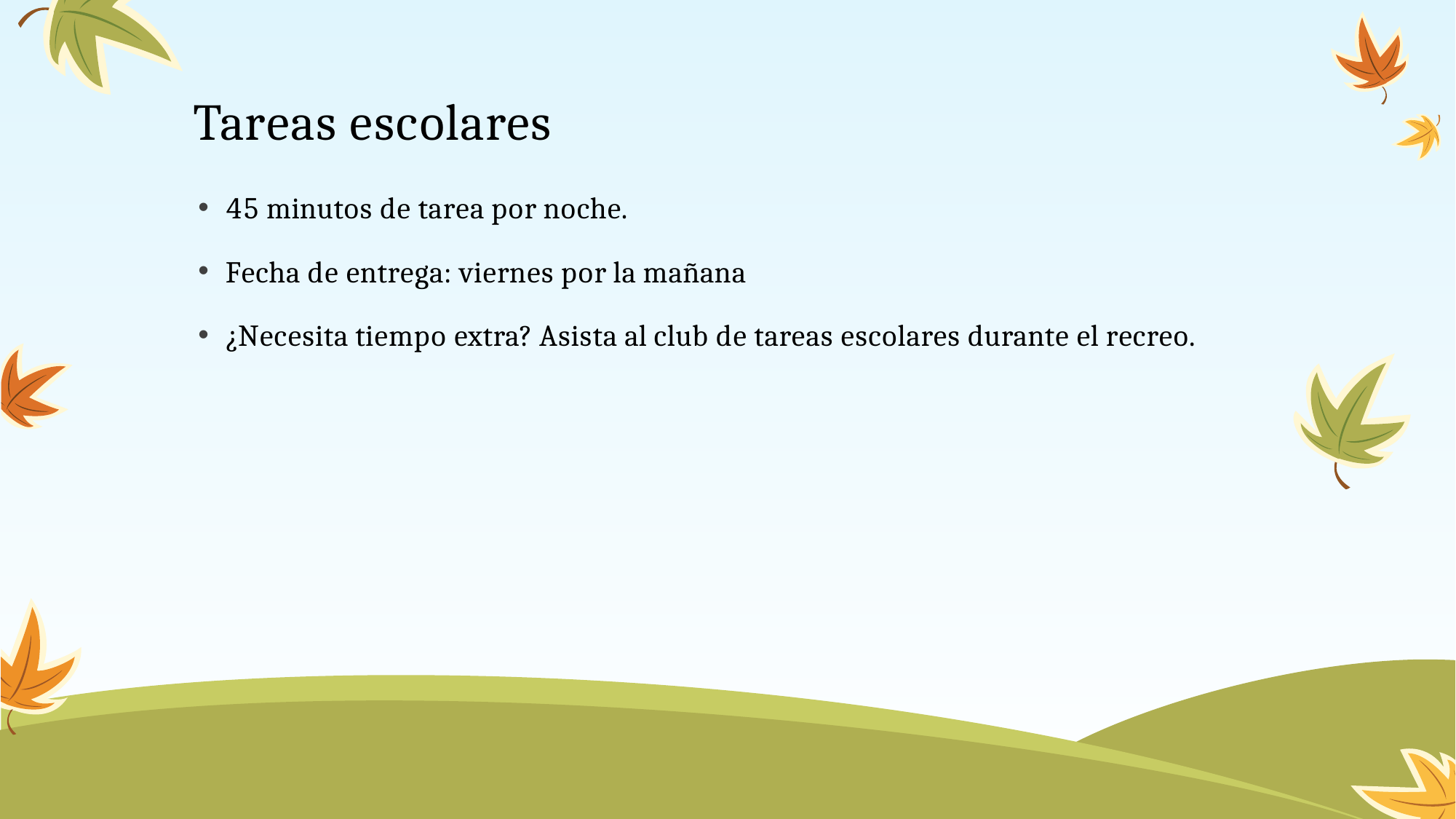

# Tareas escolares
45 minutos de tarea por noche.
Fecha de entrega: viernes por la mañana
¿Necesita tiempo extra? Asista al club de tareas escolares durante el recreo.